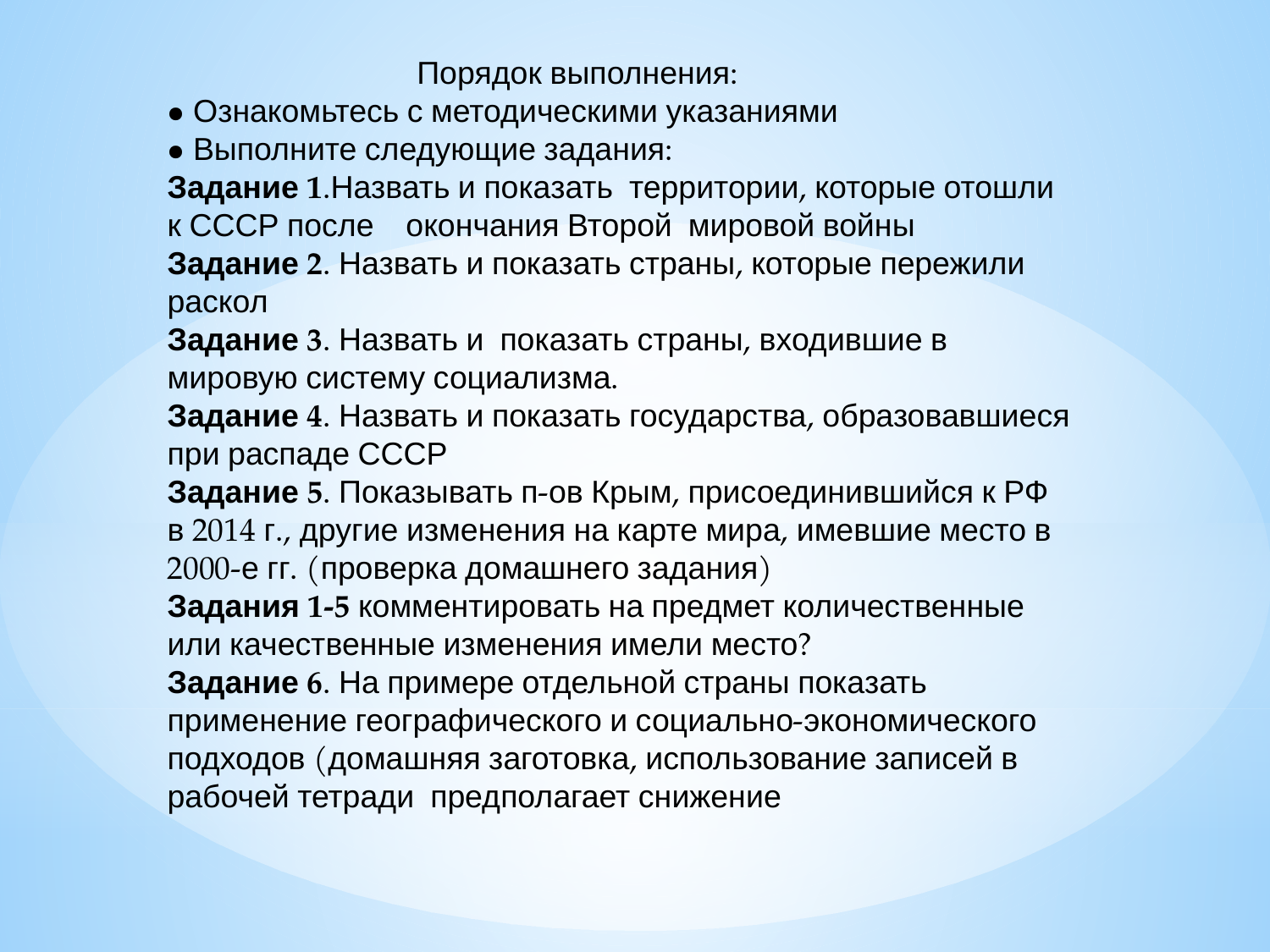

Порядок выполнения:
• Ознакомьтесь с методическими указаниями
• Выполните следующие задания:
Задание 1.Назвать и показать  территории, которые отошли к СССР после    окончания Второй  мировой войны
Задание 2. Назвать и показать страны, которые пережили  раскол
Задание 3. Назвать и  показать страны, входившие в  мировую систему социализма.
Задание 4. Назвать и показать государства, образовавшиеся при распаде СССР
Задание 5. Показывать п-ов Крым, присоединившийся к РФ в 2014 г., другие изменения на карте мира, имевшие место в 2000-е гг. (проверка домашнего задания)
Задания 1-5 комментировать на предмет количественные или качественные изменения имели место?
Задание 6. На примере отдельной страны показать применение географического и социально-экономического подходов (домашняя заготовка, использование записей в рабочей тетради  предполагает снижение